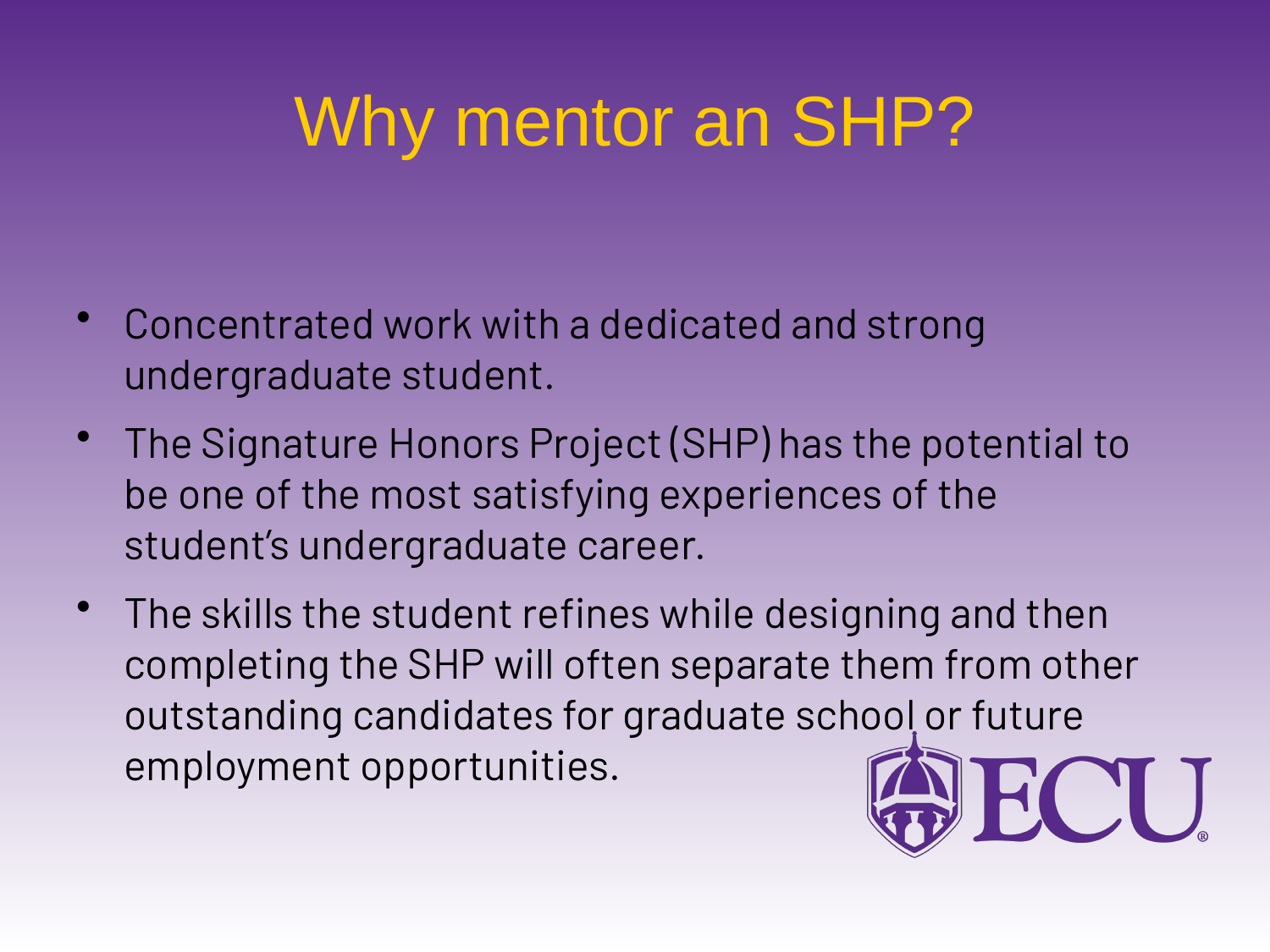

# Why mentor an SHP?

Concentrated work with a dedicated and strong undergraduate student.
The Signature Honors Project (SHP) has the potential to be one of the most satisfying experiences of the student’s undergraduate career.
The skills the student refines while designing and then completing the SHP will often separate them from other outstanding candidates for graduate school or future employment opportunities.